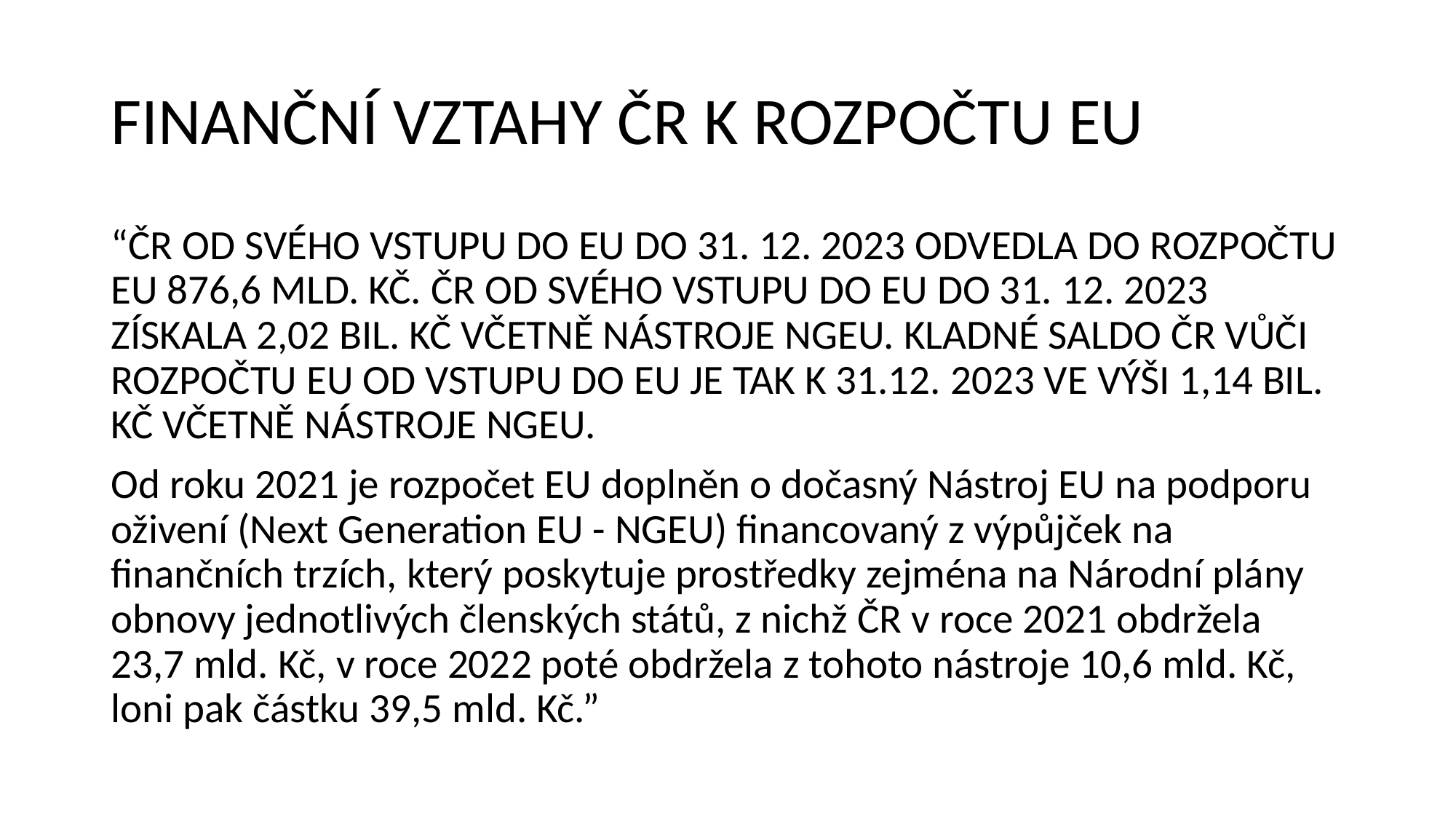

# FINANČNÍ VZTAHY ČR K ROZPOČTU EU
“ČR OD SVÉHO VSTUPU DO EU DO 31. 12. 2023 ODVEDLA DO ROZPOČTU EU 876,6 MLD. KČ. ČR OD SVÉHO VSTUPU DO EU DO 31. 12. 2023 ZÍSKALA 2,02 BIL. KČ VČETNĚ NÁSTROJE NGEU. KLADNÉ SALDO ČR VŮČI ROZPOČTU EU OD VSTUPU DO EU JE TAK K 31.12. 2023 VE VÝŠI 1,14 BIL. KČ VČETNĚ NÁSTROJE NGEU.
Od roku 2021 je rozpočet EU doplněn o dočasný Nástroj EU na podporu oživení (Next Generation EU - NGEU) financovaný z výpůjček na finančních trzích, který poskytuje prostředky zejména na Národní plány obnovy jednotlivých členských států, z nichž ČR v roce 2021 obdržela 23,7 mld. Kč, v roce 2022 poté obdržela z tohoto nástroje 10,6 mld. Kč, loni pak částku 39,5 mld. Kč.”